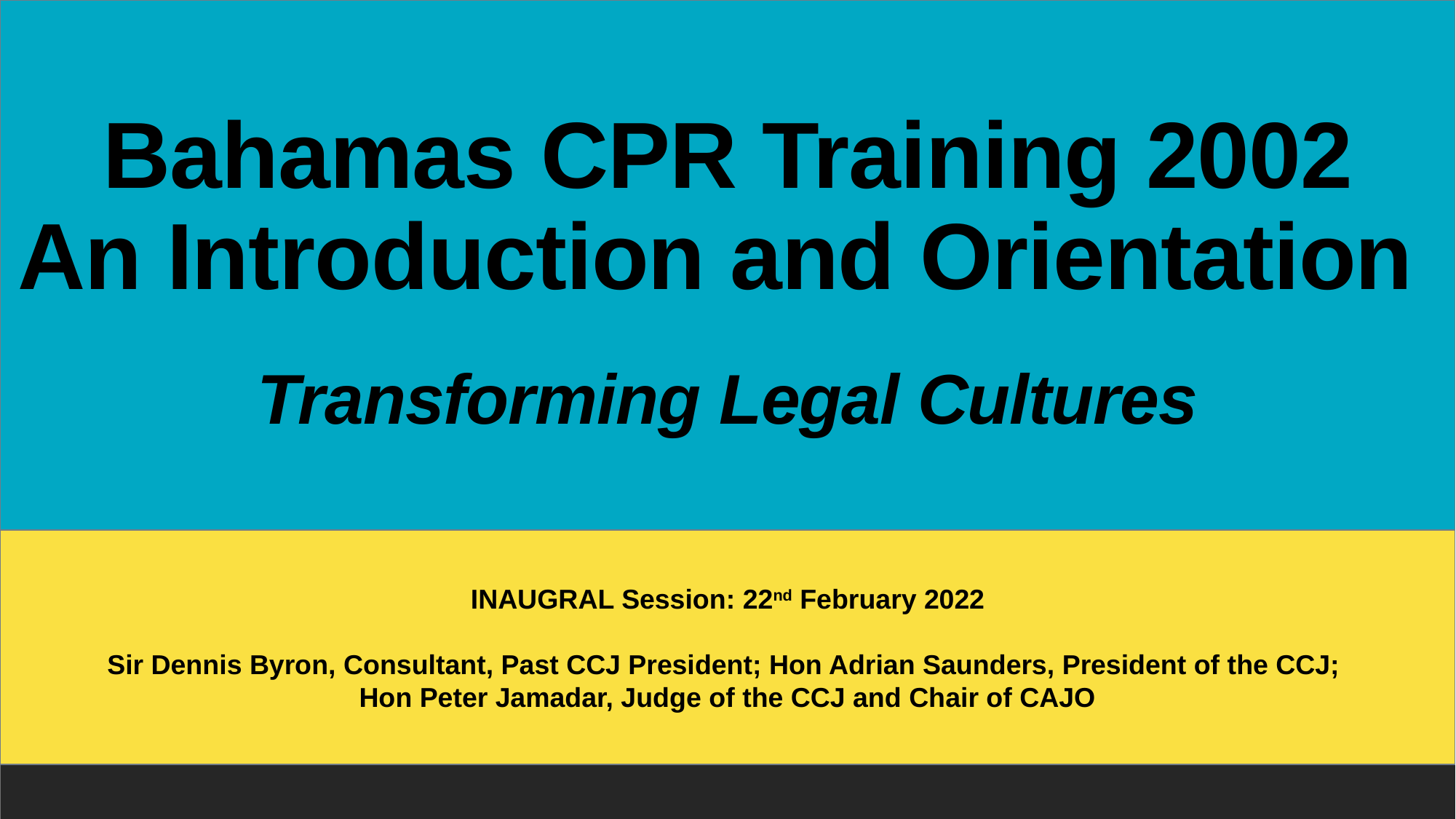

Bahamas CPR Training 2002
An Introduction and Orientation
Transforming Legal Cultures
INAUGRAL Session: 22nd February 2022

Sir Dennis Byron, Consultant, Past CCJ President; Hon Adrian Saunders, President of the CCJ;
Hon Peter Jamadar, Judge of the CCJ and Chair of CAJO